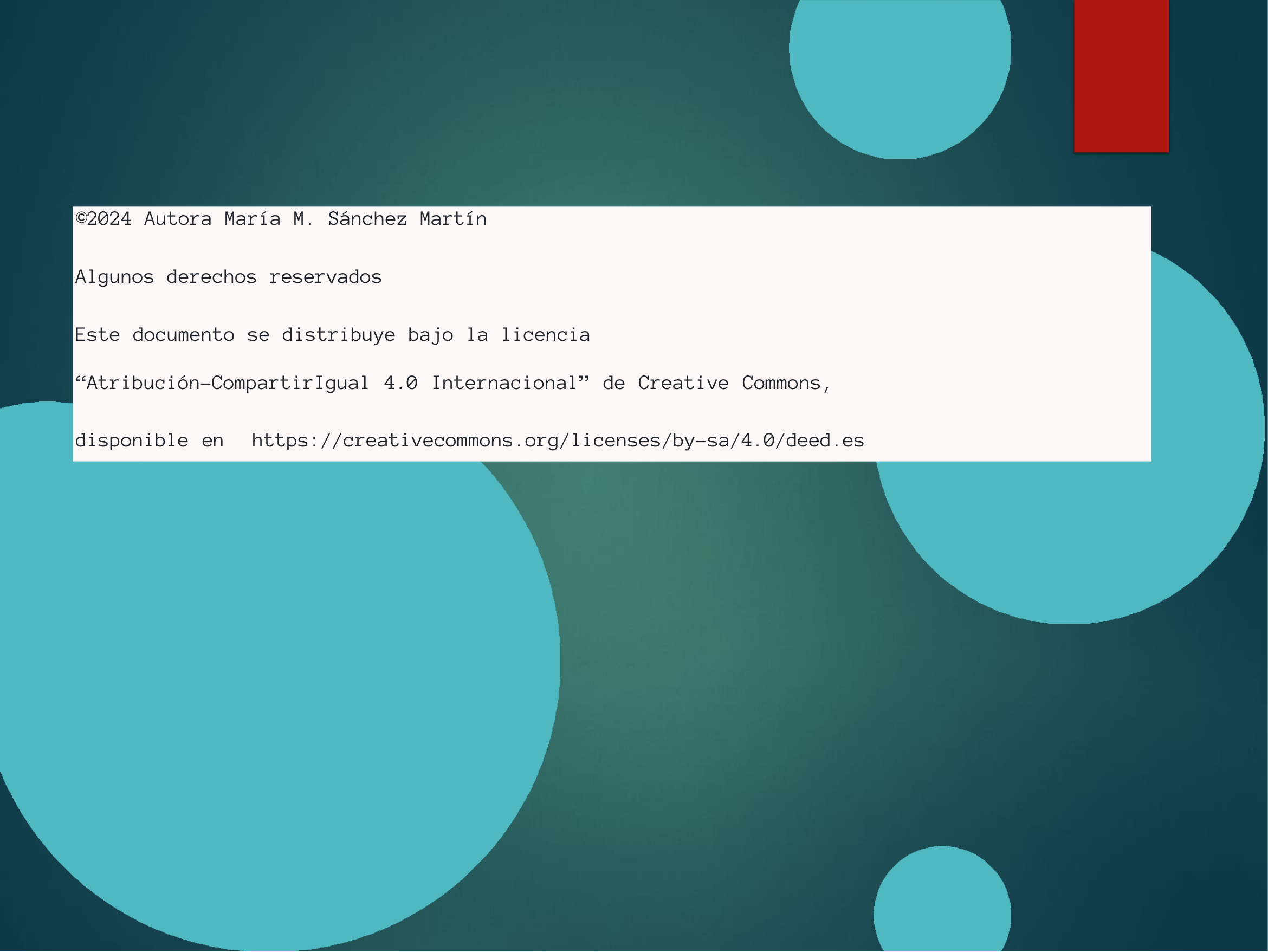

©2024 Autora María M. Sánchez Martín

Algunos derechos reservados

Este documento se distribuye bajo la licencia
“Atribución-CompartirIgual 4.0 Internacional” de Creative Commons,

disponible en	https://creativecommons.org/licenses/by-sa/4.0/deed.es